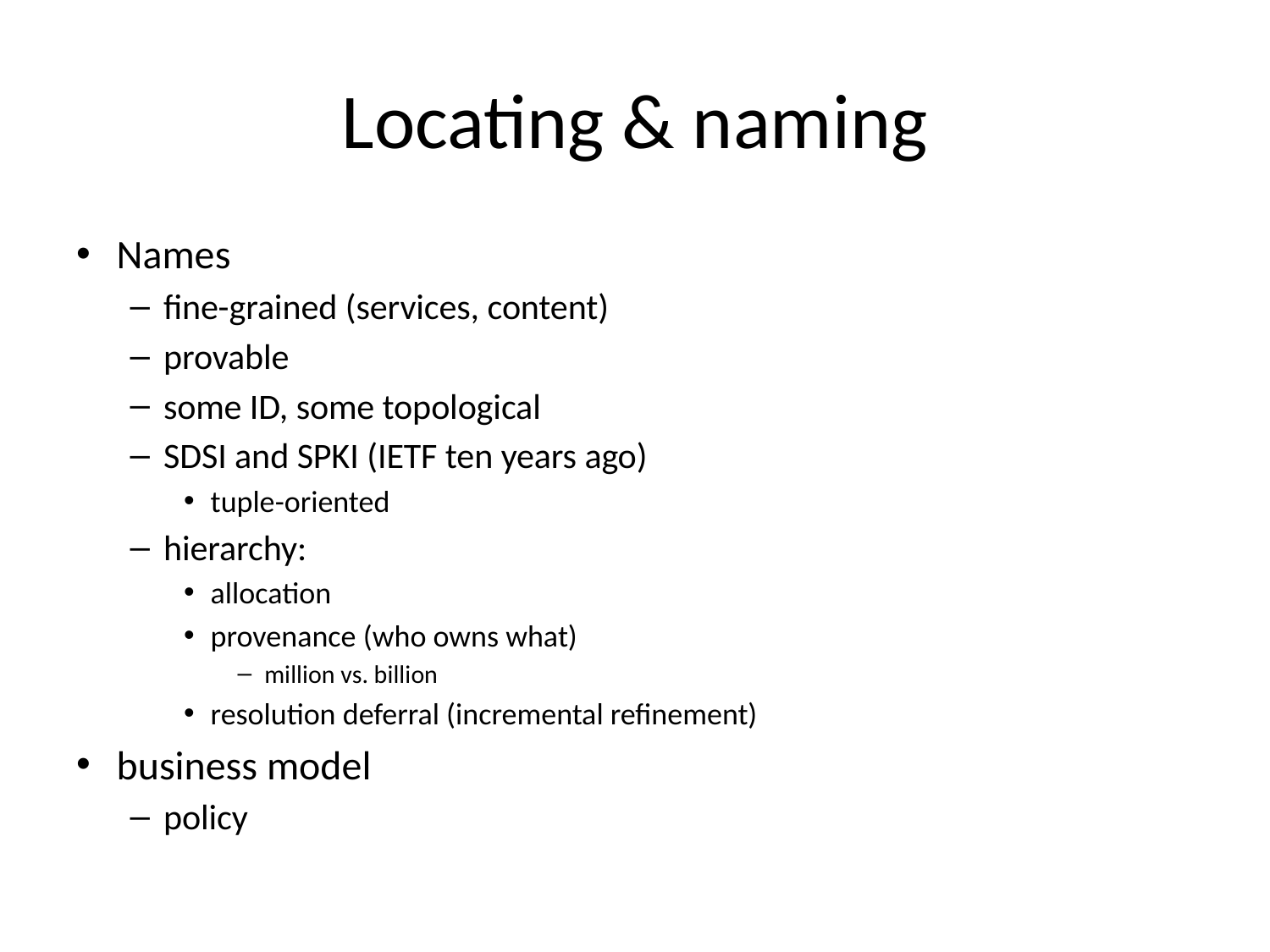

# Locating & naming
Names
fine-grained (services, content)
provable
some ID, some topological
SDSI and SPKI (IETF ten years ago)
tuple-oriented
hierarchy:
allocation
provenance (who owns what)
million vs. billion
resolution deferral (incremental refinement)
business model
policy